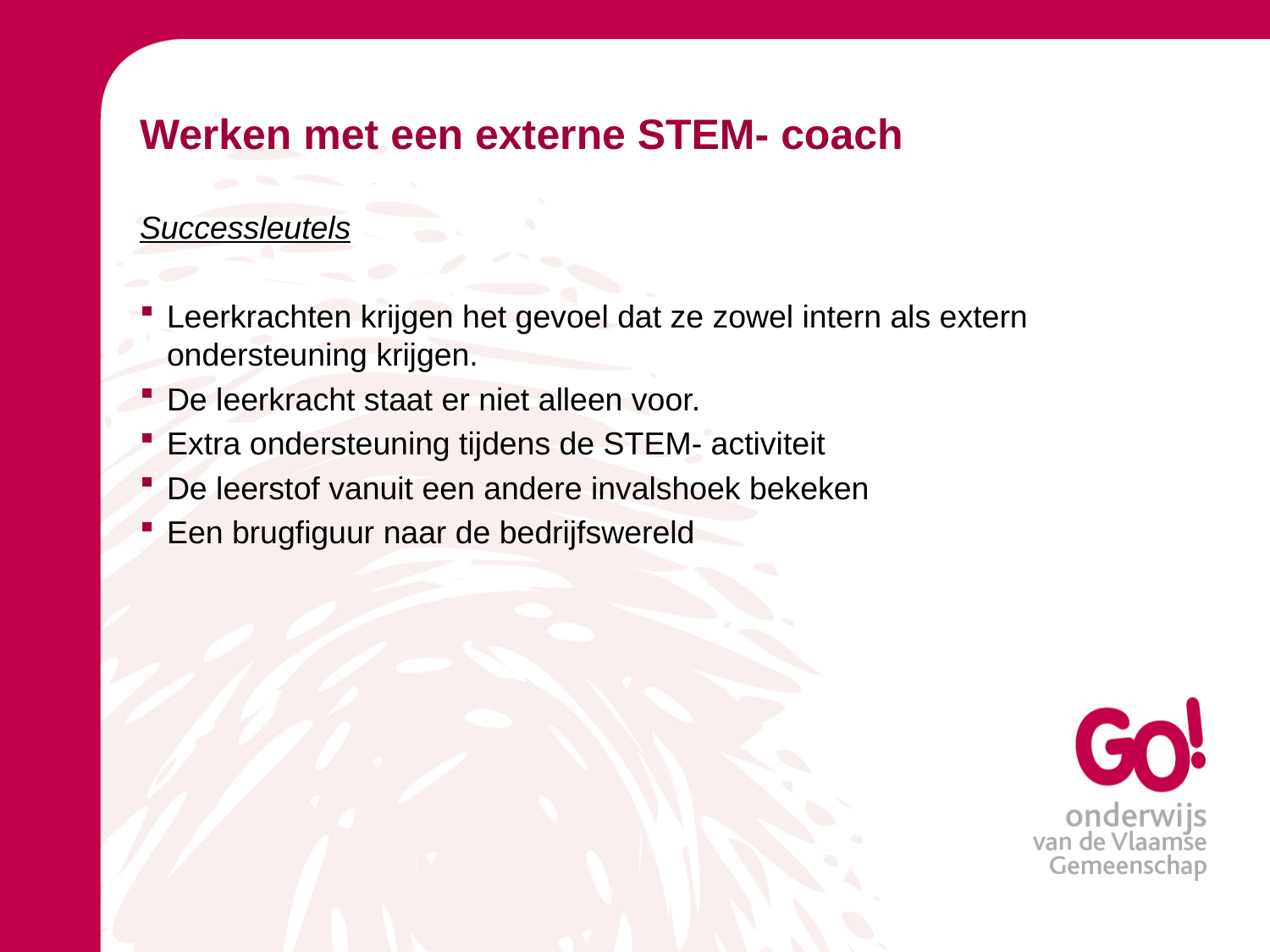

# Werken met een externe STEM- coach
Successleutels

Leerkrachten krijgen het gevoel dat ze zowel intern als extern ondersteuning krijgen.
De leerkracht staat er niet alleen voor.
Extra ondersteuning tijdens de STEM- activiteit
De leerstof vanuit een andere invalshoek bekeken
Een brugfiguur naar de bedrijfswereld